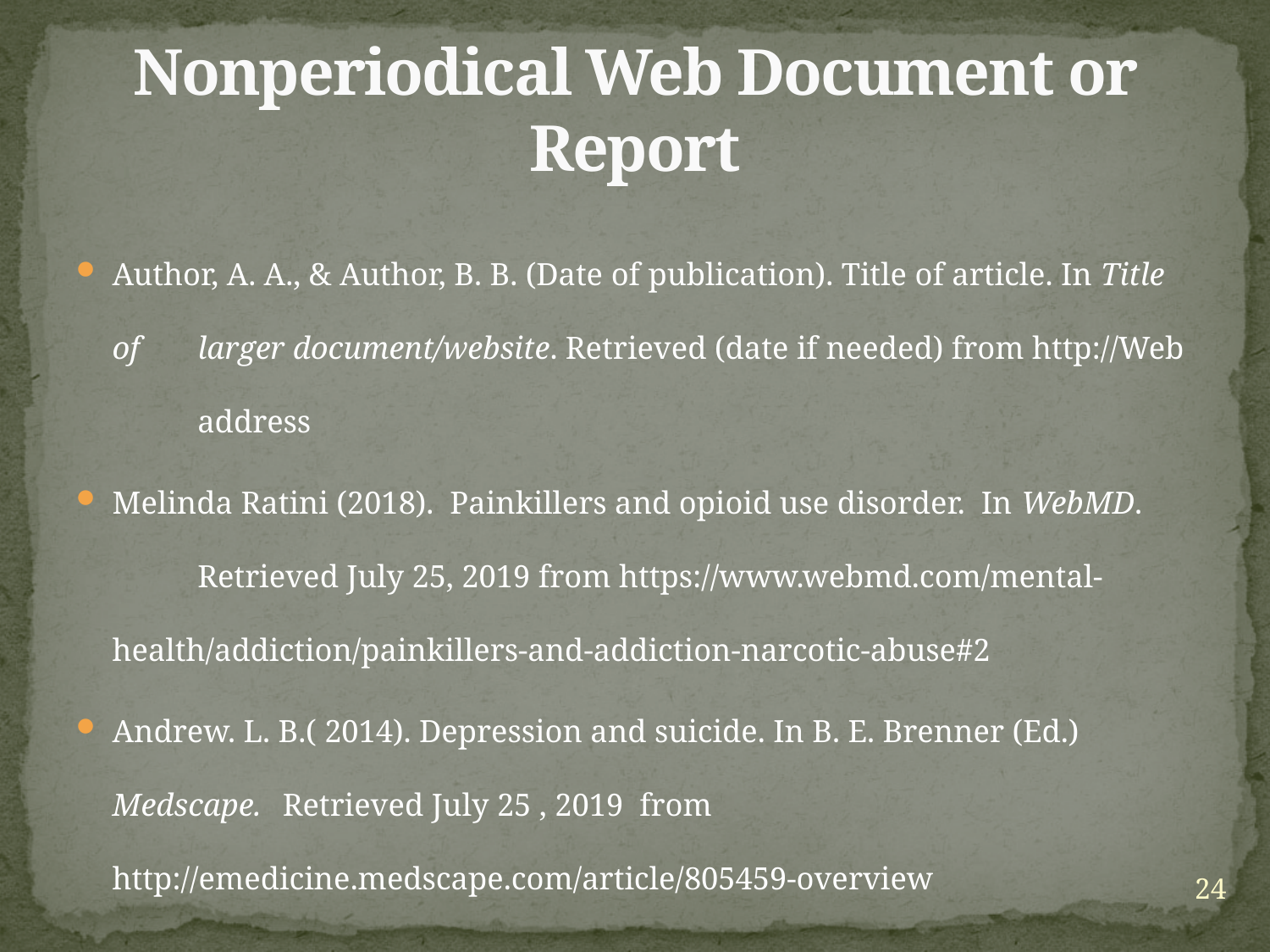

# Nonperiodical Web Document or Report
Author, A. A., & Author, B. B. (Date of publication). Title of article. In Title of 	larger document/website. Retrieved (date if needed) from http://Web 	address
Melinda Ratini (2018).  Painkillers and opioid use disorder.  In WebMD. 	Retrieved July 25, 2019 from https://www.webmd.com/mental-	health/addiction/painkillers-and-addiction-narcotic-abuse#2
Andrew. L. B.( 2014). Depression and suicide. In B. E. Brenner (Ed.) Medscape. 	Retrieved July 25 , 2019  from 	http://emedicine.medscape.com/article/805459-overview

24